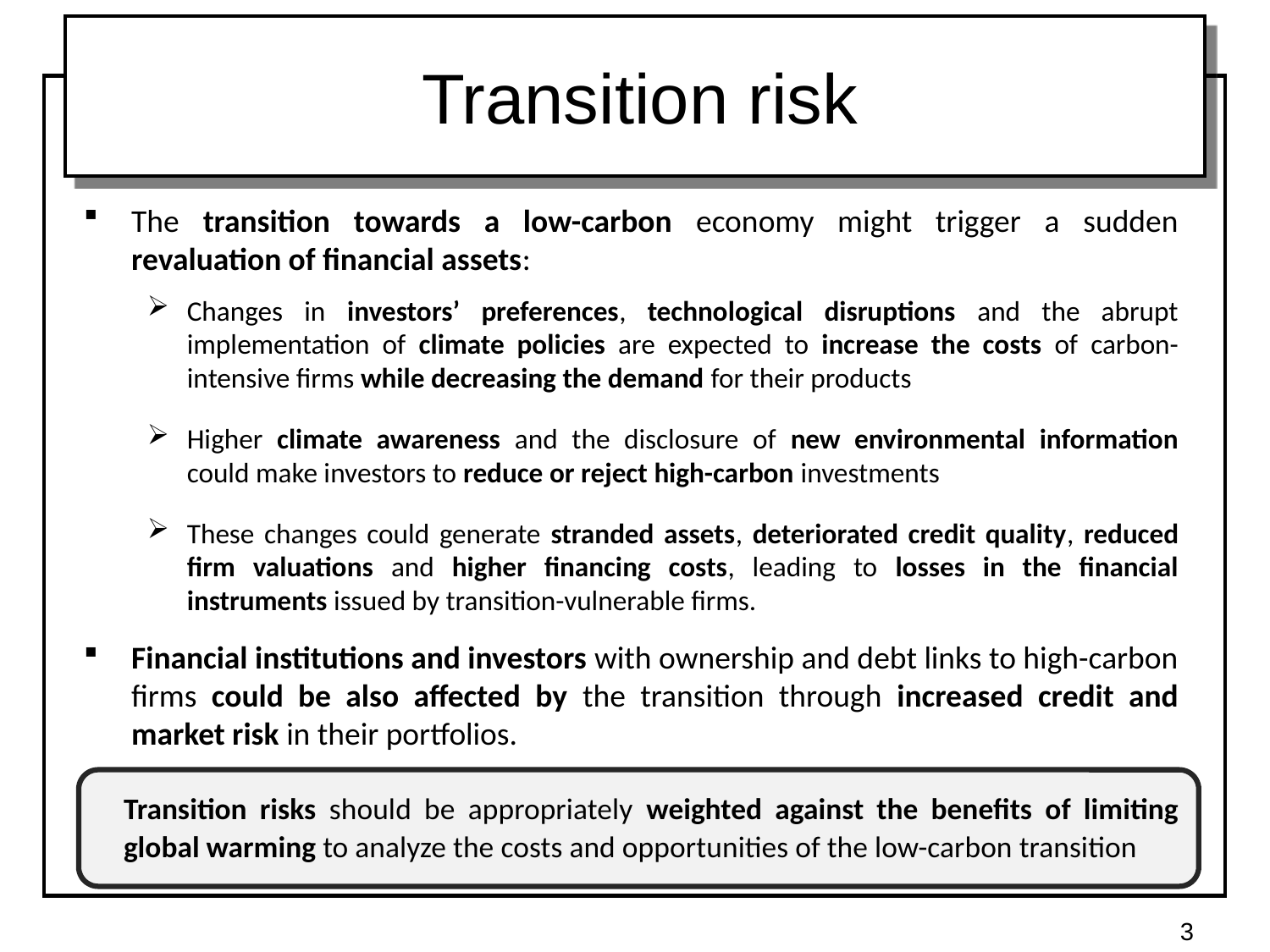

# Transition risk
The transition towards a low-carbon economy might trigger a sudden revaluation of financial assets:
Changes in investors’ preferences, technological disruptions and the abrupt implementation of climate policies are expected to increase the costs of carbon-intensive firms while decreasing the demand for their products
Higher climate awareness and the disclosure of new environmental information could make investors to reduce or reject high-carbon investments
These changes could generate stranded assets, deteriorated credit quality, reduced firm valuations and higher financing costs, leading to losses in the financial instruments issued by transition-vulnerable firms.
Financial institutions and investors with ownership and debt links to high-carbon firms could be also affected by the transition through increased credit and market risk in their portfolios.

Transition risks should be appropriately weighted against the benefits of limiting global warming to analyze the costs and opportunities of the low-carbon transition
3